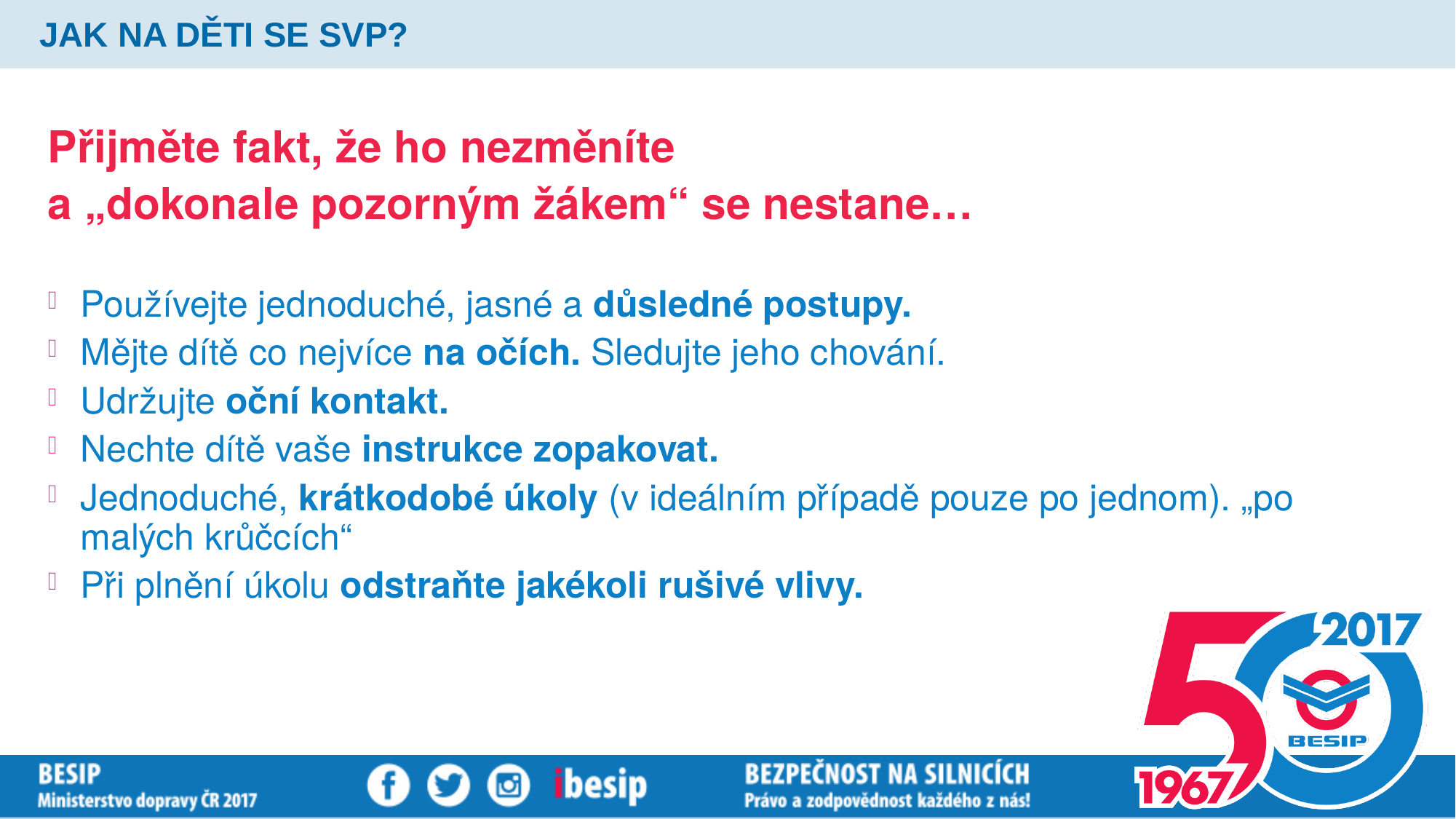

# JAK NA DĚTI SE SVP?
Přijměte fakt, že ho nezměníte
a „dokonale pozorným žákem“ se nestane…
Používejte jednoduché, jasné a důsledné postupy.
Mějte dítě co nejvíce na očích. Sledujte jeho chování.
Udržujte oční kontakt.
Nechte dítě vaše instrukce zopakovat.
Jednoduché, krátkodobé úkoly (v ideálním případě pouze po jednom). „po malých krůčcích“
Při plnění úkolu odstraňte jakékoli rušivé vlivy.